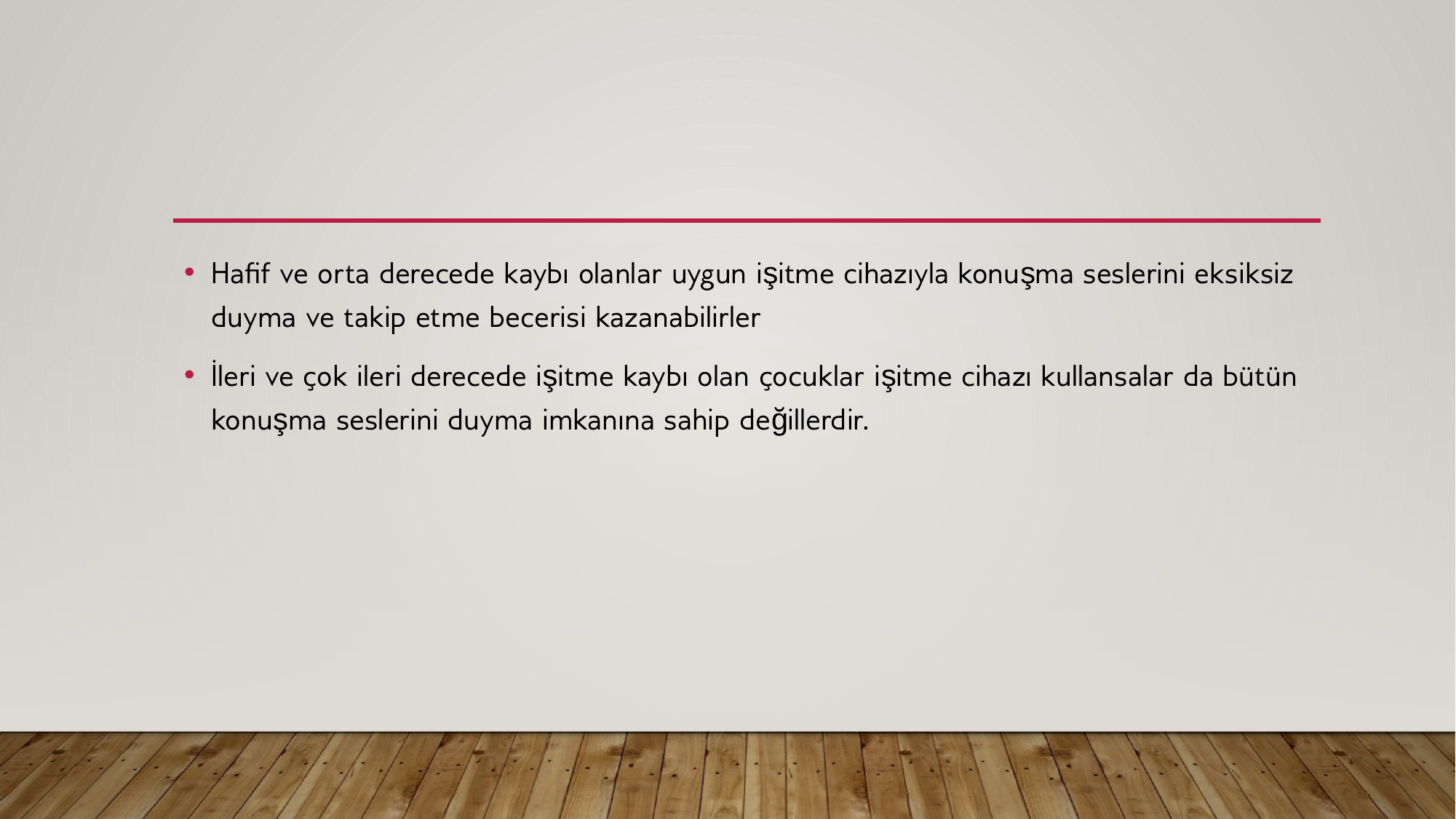

#
Hafif ve orta derecede kaybı olanlar uygun işitme cihazıyla konuşma seslerini eksiksiz duyma ve takip etme becerisi kazanabilirler
İleri ve çok ileri derecede işitme kaybı olan çocuklar işitme cihazı kullansalar da bütün konuşma seslerini duyma imkanına sahip değillerdir.